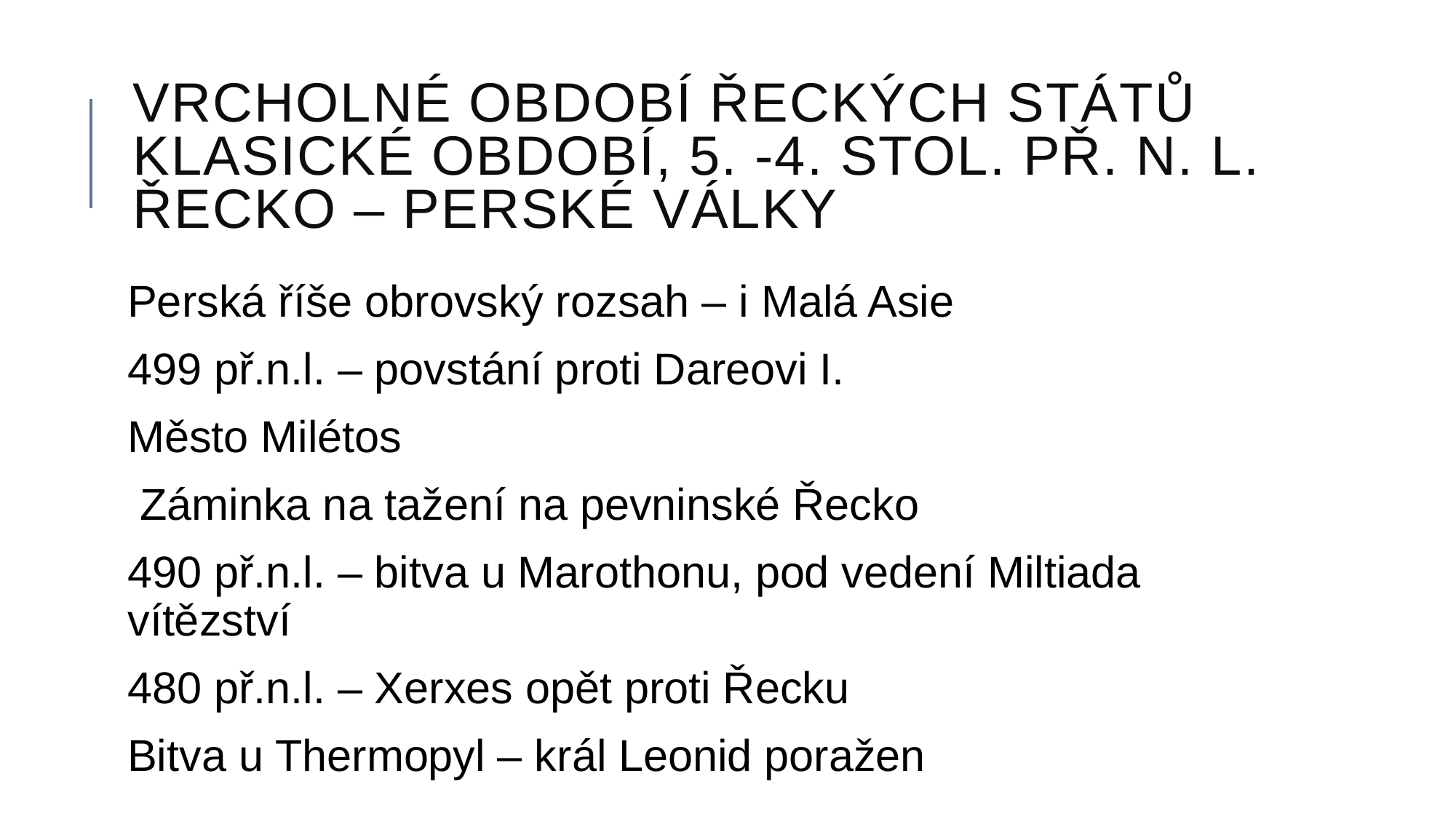

# Vrcholné období řeckých států Klasické období, 5. -4. stol. Př. N. l. Řecko – perské války
Perská říše obrovský rozsah – i Malá Asie
499 př.n.l. – povstání proti Dareovi I.
Město Milétos
 Záminka na tažení na pevninské Řecko
490 př.n.l. – bitva u Marothonu, pod vedení Miltiada vítězství
480 př.n.l. – Xerxes opět proti Řecku
Bitva u Thermopyl – král Leonid poražen